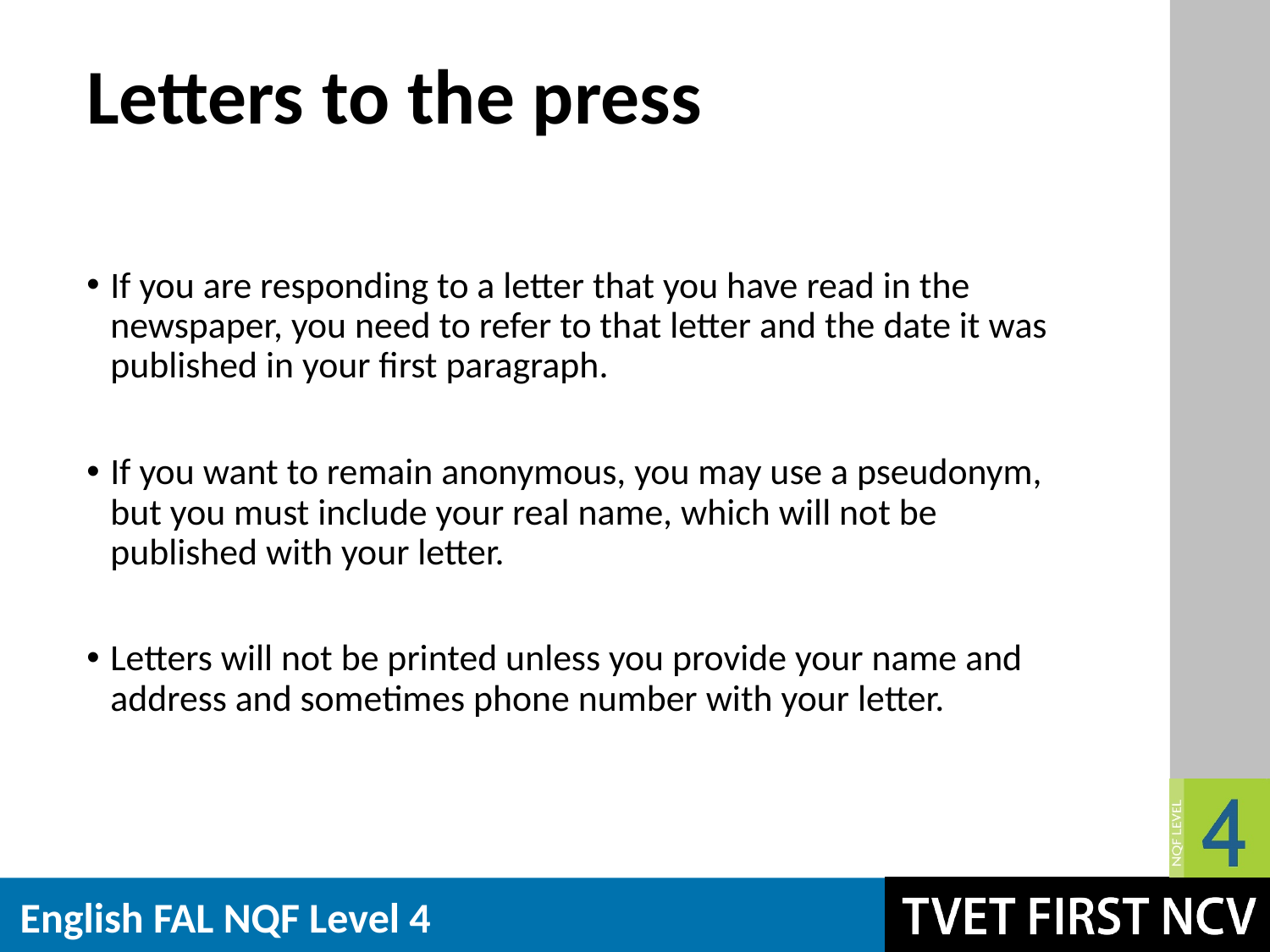

# Letters to the press
If you are responding to a letter that you have read in the newspaper, you need to refer to that letter and the date it was published in your first paragraph.

If you want to remain anonymous, you may use a pseudonym, but you must include your real name, which will not be published with your letter.

Letters will not be printed unless you provide your name and address and sometimes phone number with your letter.